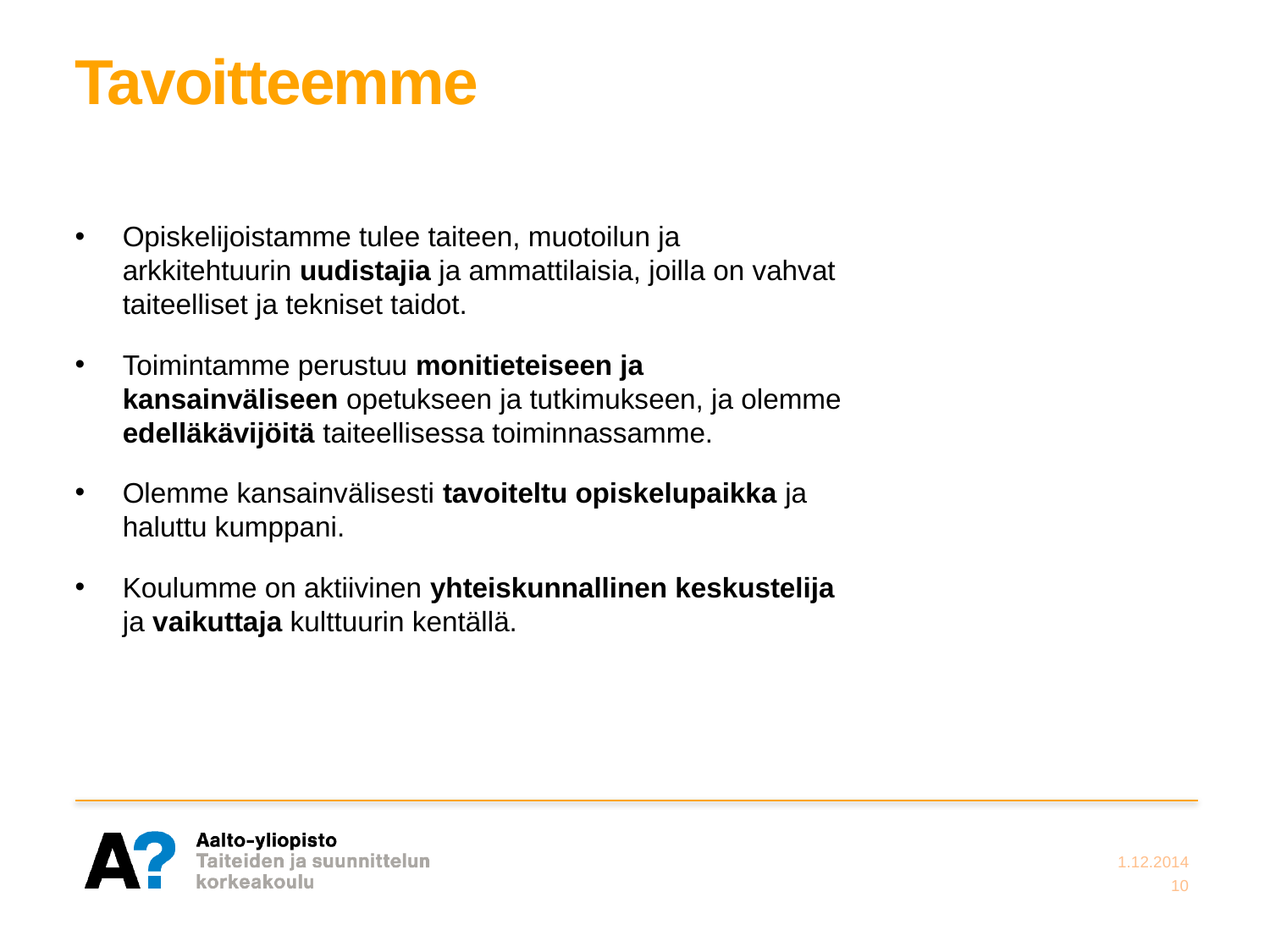

# Tavoitteemme
Opiskelijoistamme tulee taiteen, muotoilun ja arkkitehtuurin uudistajia ja ammattilaisia, joilla on vahvat taiteelliset ja tekniset taidot.
Toimintamme perustuu monitieteiseen ja kansainväliseen opetukseen ja tutkimukseen, ja olemme edelläkävijöitä taiteellisessa toiminnassamme.
Olemme kansainvälisesti tavoiteltu opiskelupaikka ja haluttu kumppani.
Koulumme on aktiivinen yhteiskunnallinen keskustelija ja vaikuttaja kulttuurin kentällä.

1.12.2014
10